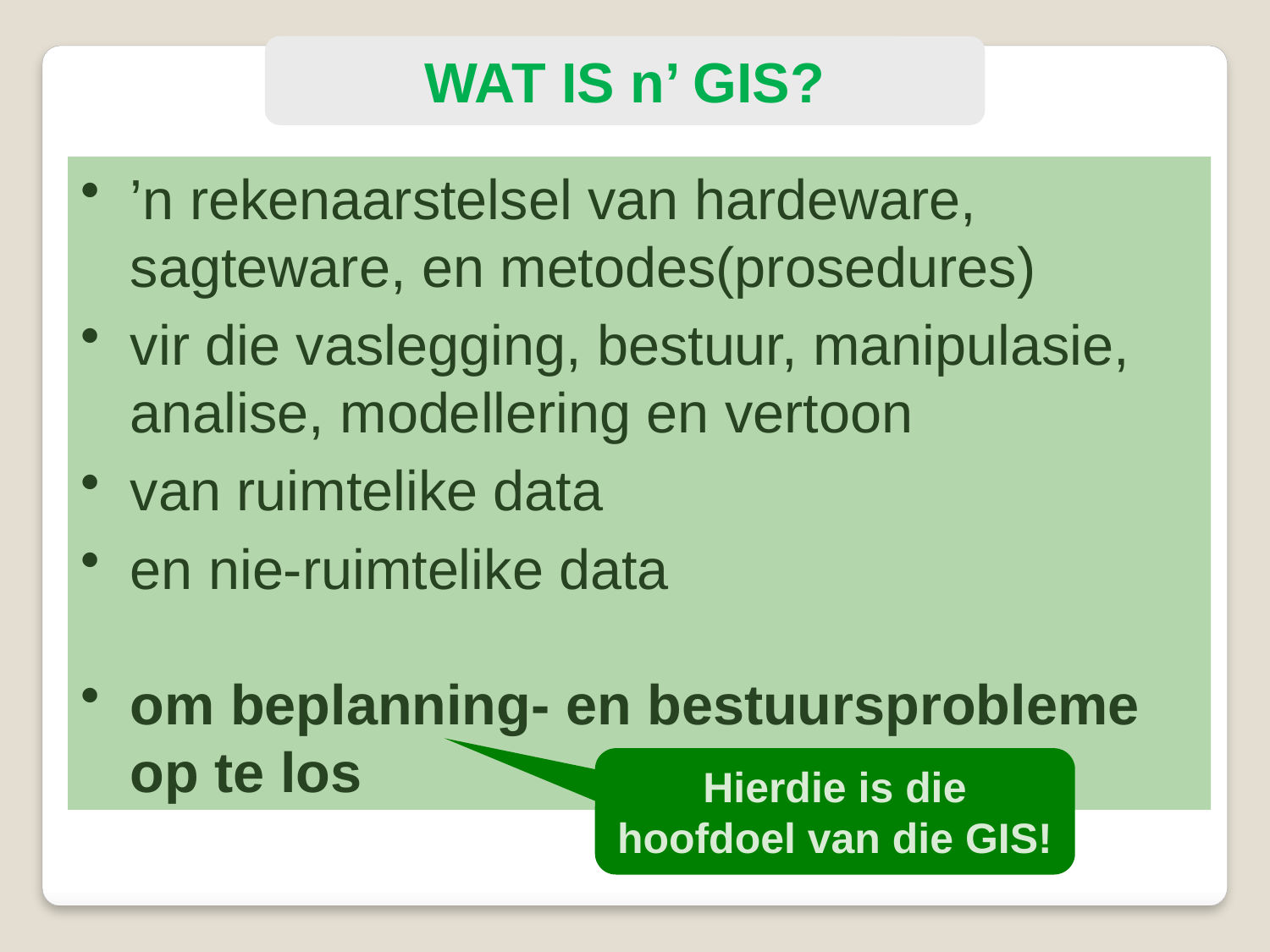

WAT IS n’ GIS?
’n rekenaarstelsel van hardeware, sagteware, en metodes(prosedures)
vir die vaslegging, bestuur, manipulasie, analise, modellering en vertoon
van ruimtelike data
en nie-ruimtelike data

om beplanning- en bestuursprobleme op te los
Hierdie is die hoofdoel van die GIS!